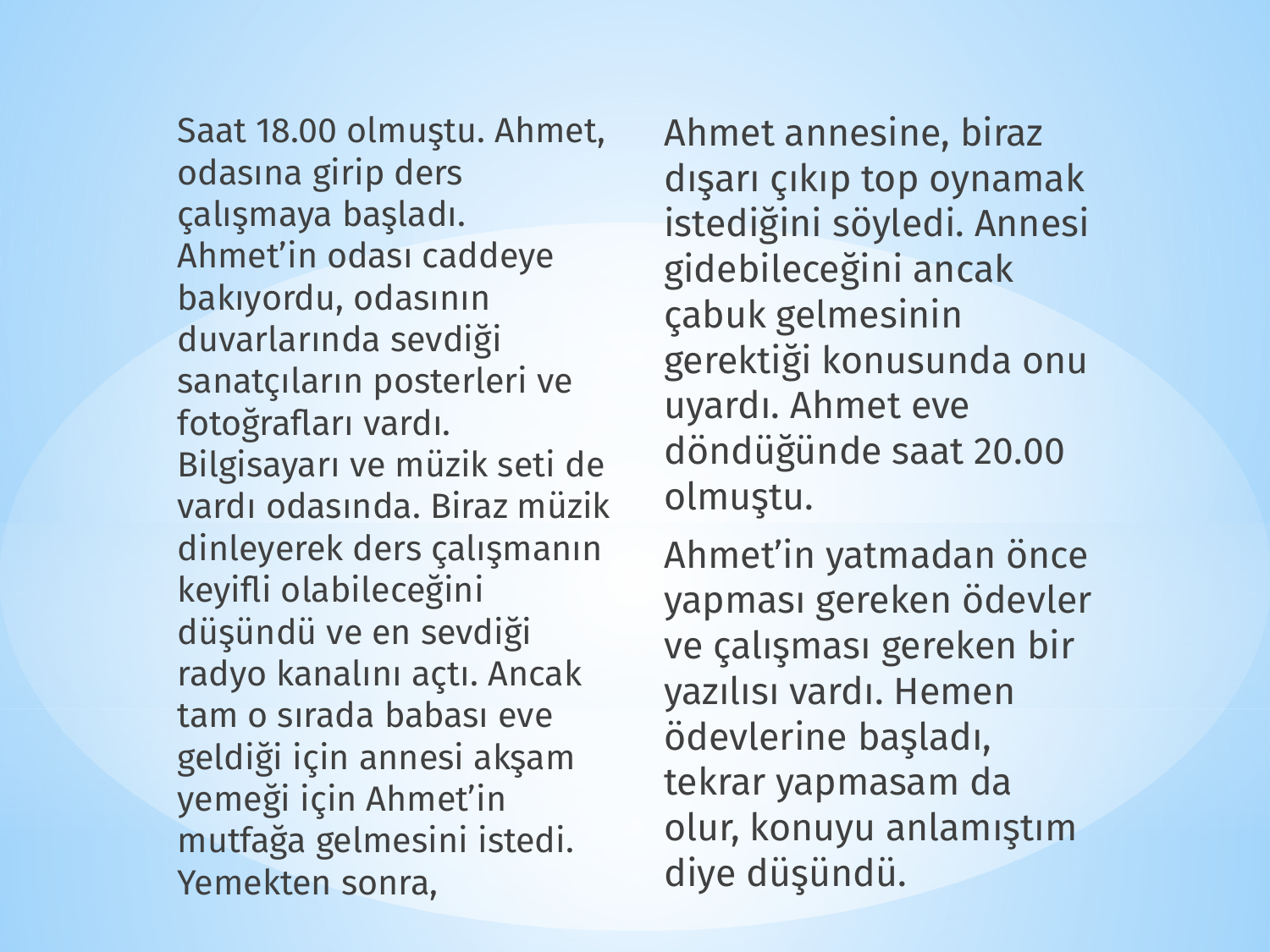

Saat 18.00 olmuştu. Ahmet, odasına girip ders çalışmaya başladı. Ahmet’in odası caddeye bakıyordu, odasının duvarlarında sevdiği sanatçıların posterleri ve fotoğrafları vardı. Bilgisayarı ve müzik seti de vardı odasında. Biraz müzik dinleyerek ders çalışmanın keyifli olabileceğini düşündü ve en sevdiği radyo kanalını açtı. Ancak tam o sırada babası eve  geldiği için annesi akşam yemeği için Ahmet’in mutfağa gelmesini istedi. Yemekten sonra,
Ahmet annesine, biraz dışarı çıkıp top oynamak istediğini söyledi. Annesi gidebileceğini ancak çabuk gelmesinin gerektiği konusunda onu uyardı. Ahmet eve döndüğünde saat 20.00 olmuştu.
Ahmet’in yatmadan önce yapması gereken ödevler ve çalışması gereken bir yazılısı vardı. Hemen ödevlerine başladı, tekrar yapmasam da olur, konuyu anlamıştım diye düşündü.
#